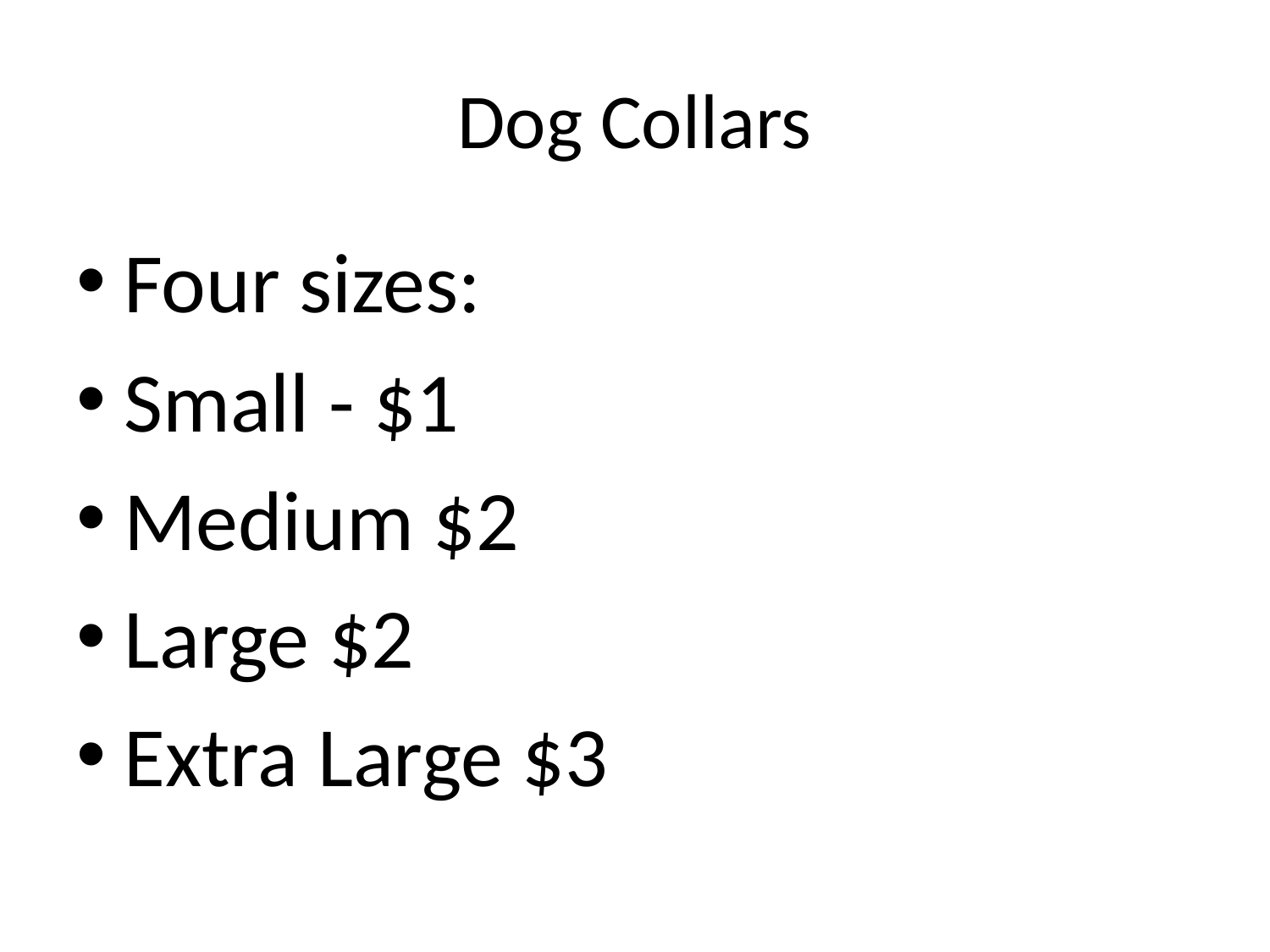

# Dog Collars
Four sizes:
Small - $1
Medium $2
Large $2
Extra Large $3